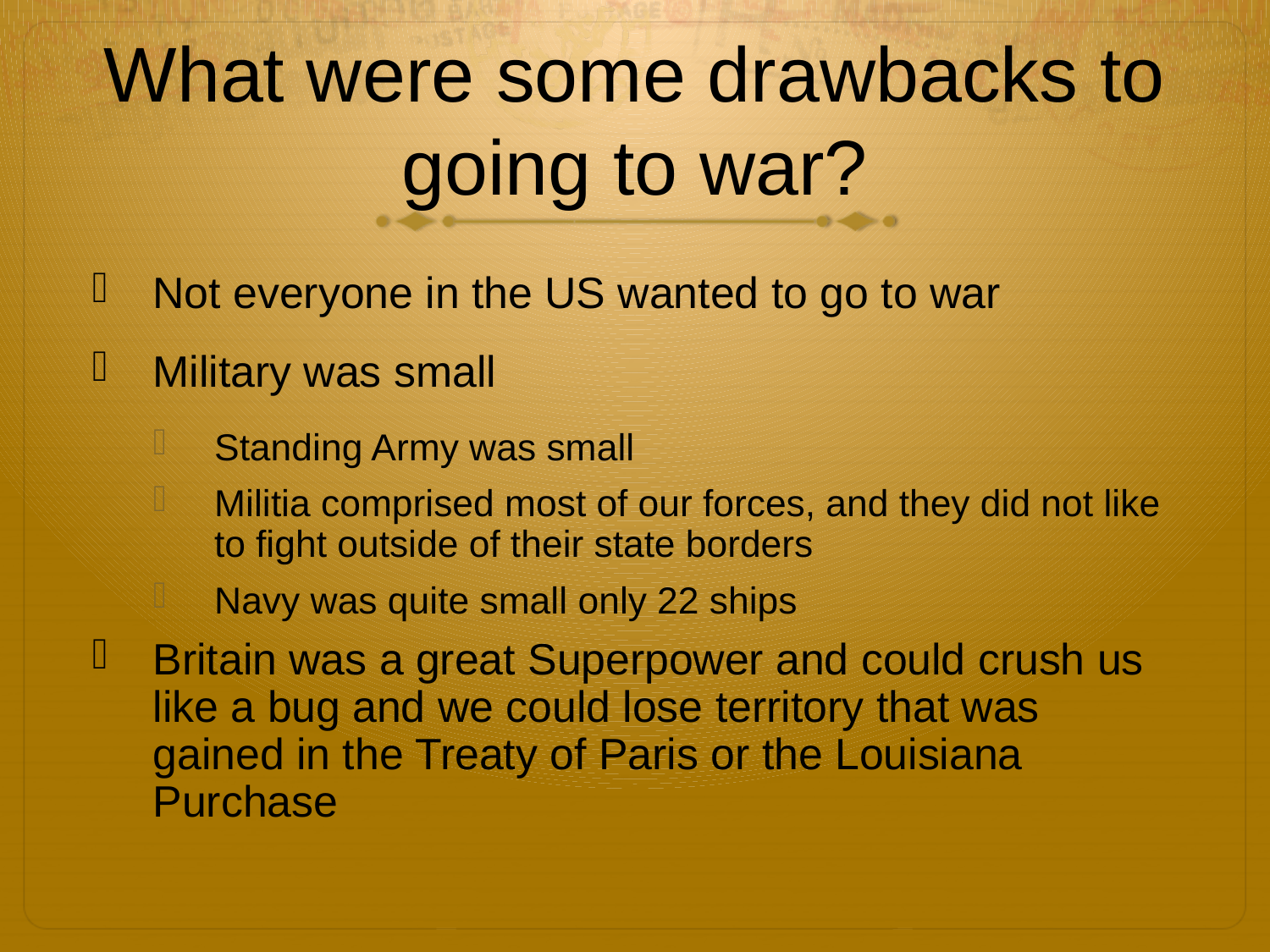

# What were some drawbacks to going to war?
Not everyone in the US wanted to go to war
Military was small
Standing Army was small
Militia comprised most of our forces, and they did not like to fight outside of their state borders
Navy was quite small only 22 ships
Britain was a great Superpower and could crush us like a bug and we could lose territory that was gained in the Treaty of Paris or the Louisiana Purchase